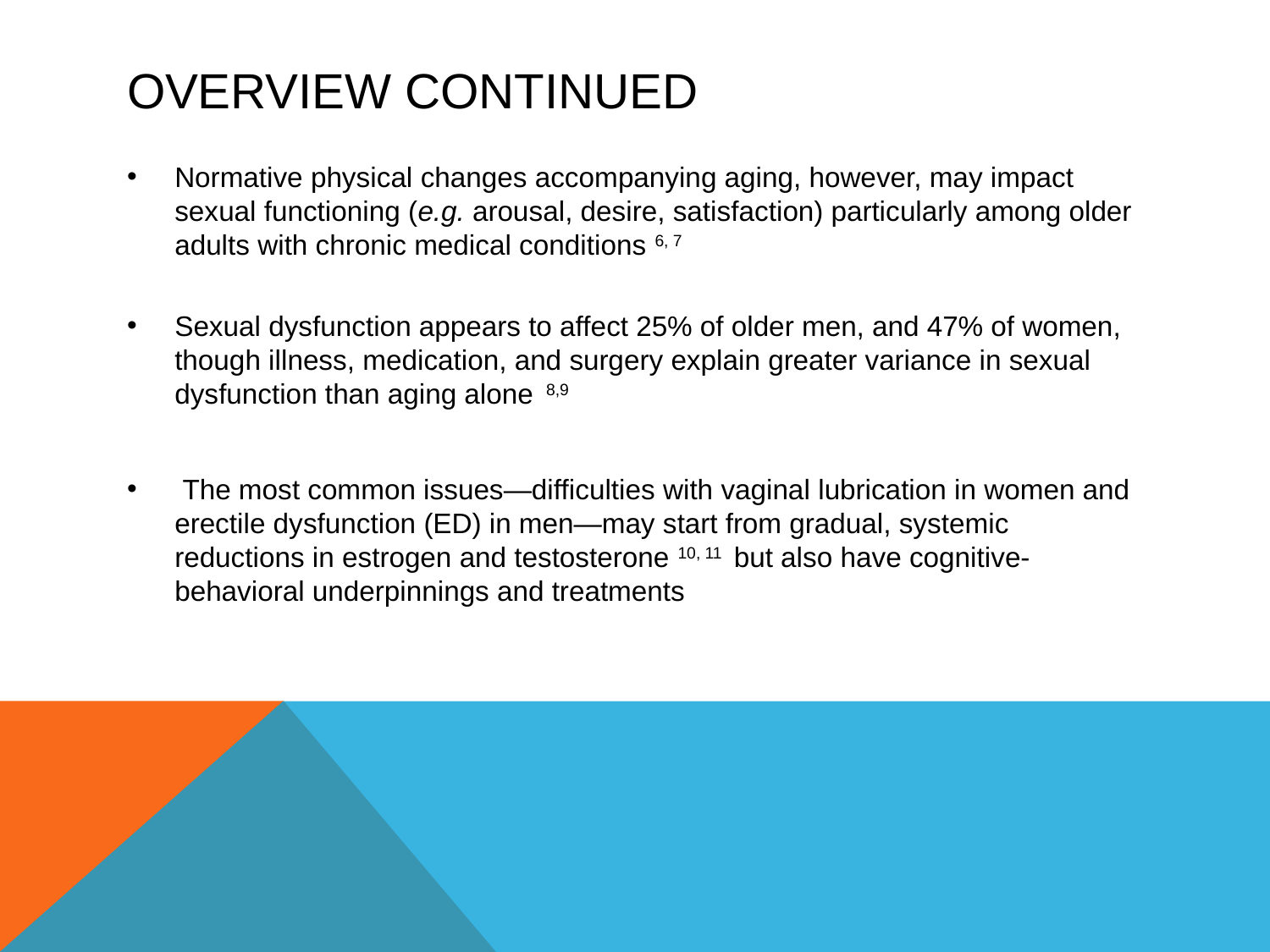

# Overview continued
Normative physical changes accompanying aging, however, may impact sexual functioning (e.g. arousal, desire, satisfaction) particularly among older adults with chronic medical conditions 6, 7
Sexual dysfunction appears to affect 25% of older men, and 47% of women, though illness, medication, and surgery explain greater variance in sexual dysfunction than aging alone  8,9

 The most common issues—difficulties with vaginal lubrication in women and erectile dysfunction (ED) in men—may start from gradual, systemic reductions in estrogen and testosterone 10, 11  but also have cognitive-behavioral underpinnings and treatments